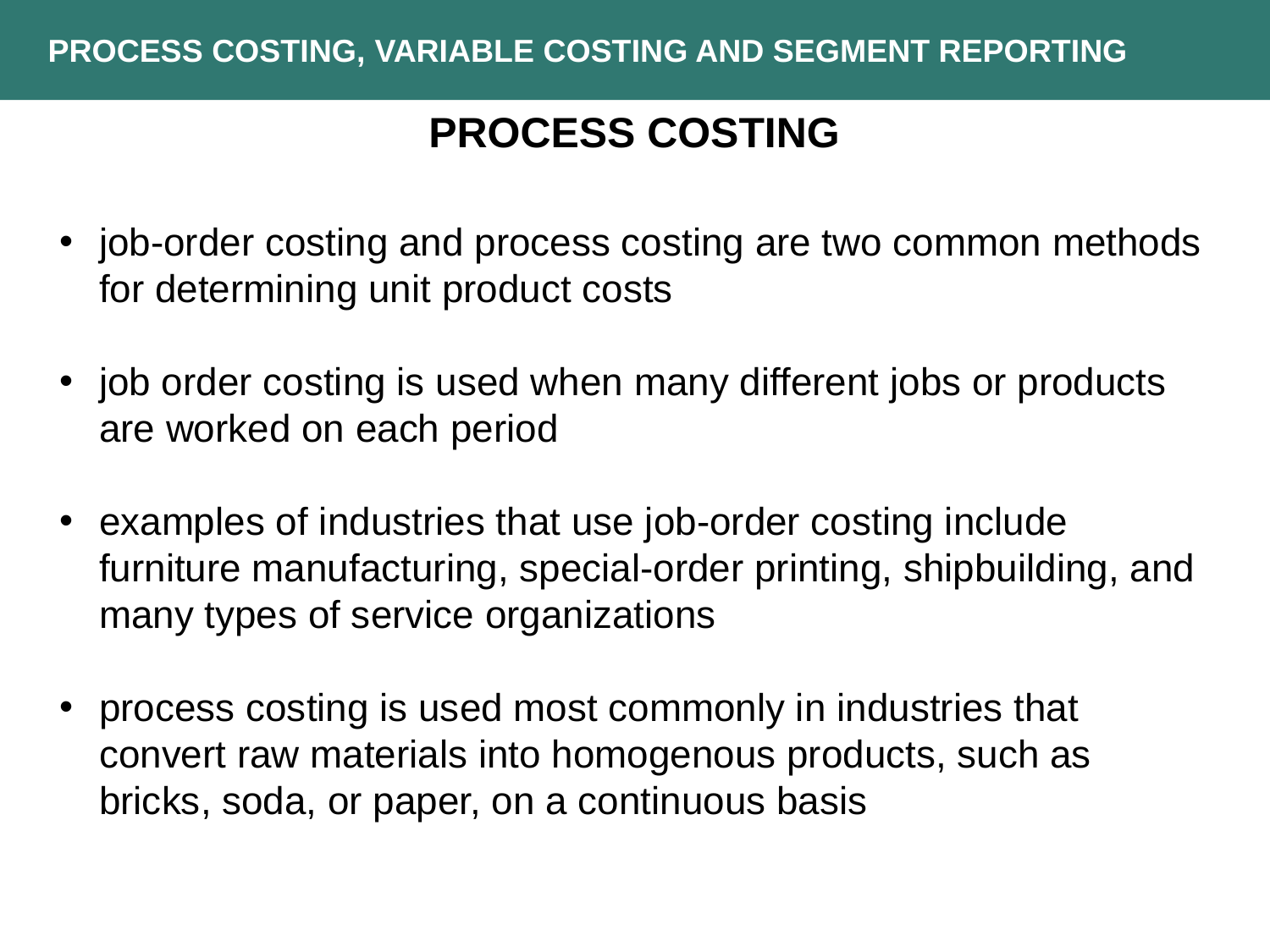

PROCESS COSTING, VARIABLE COSTING AND SEGMENT REPORTING
PROCESS COSTING
job-order costing and process costing are two common methods for determining unit product costs

job order costing is used when many different jobs or products are worked on each period

examples of industries that use job-order costing include furniture manufacturing, special-order printing, shipbuilding, and many types of service organizations

process costing is used most commonly in industries that convert raw materials into homogenous products, such as bricks, soda, or paper, on a continuous basis